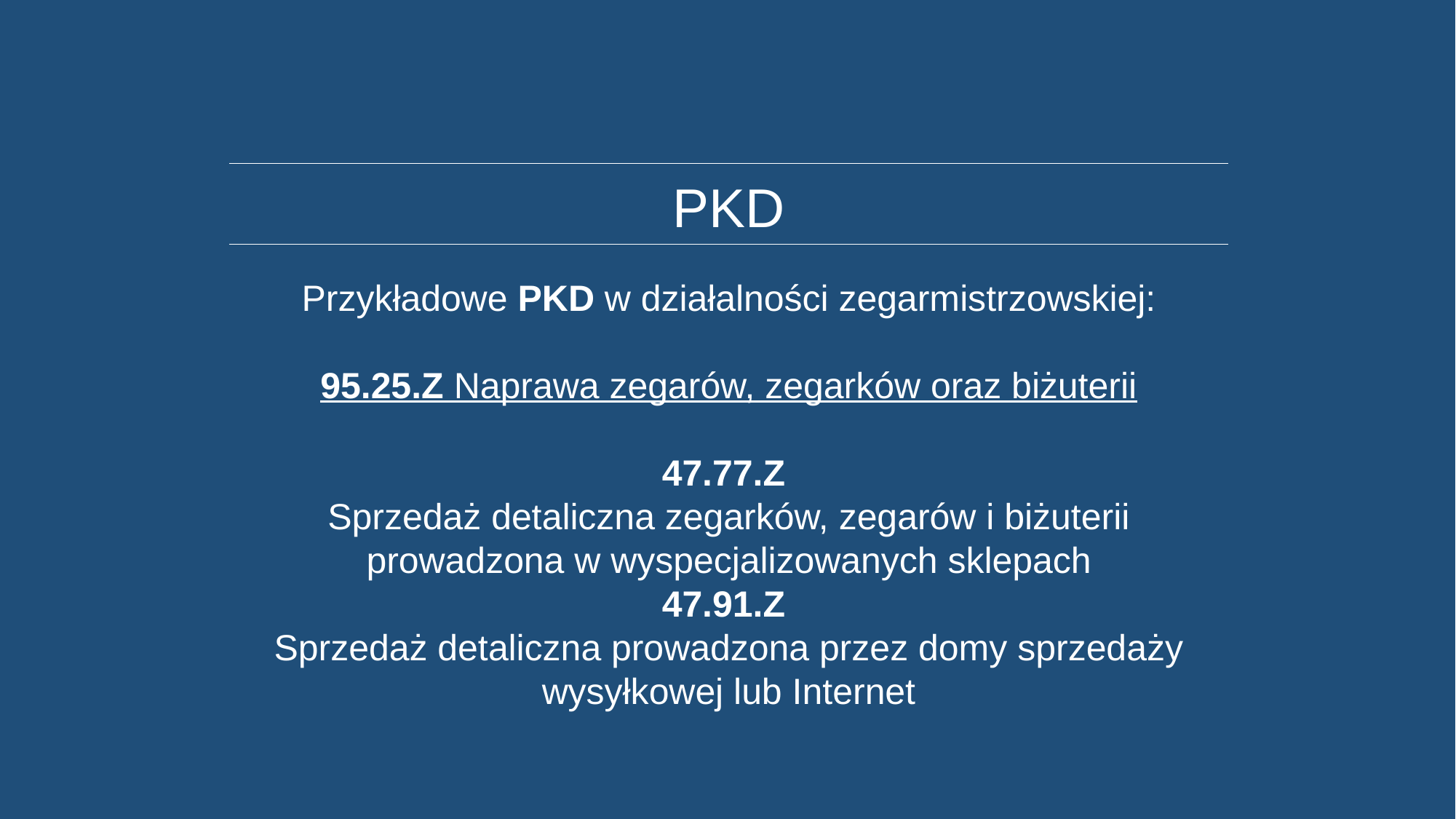

PKD
Przykładowe PKD w działalności zegarmistrzowskiej:

95.25.Z Naprawa zegarów, zegarków oraz biżuterii

47.77.Z
Sprzedaż detaliczna zegarków, zegarów i biżuterii prowadzona w wyspecjalizowanych sklepach
47.91.Z
Sprzedaż detaliczna prowadzona przez domy sprzedaży wysyłkowej lub Internet